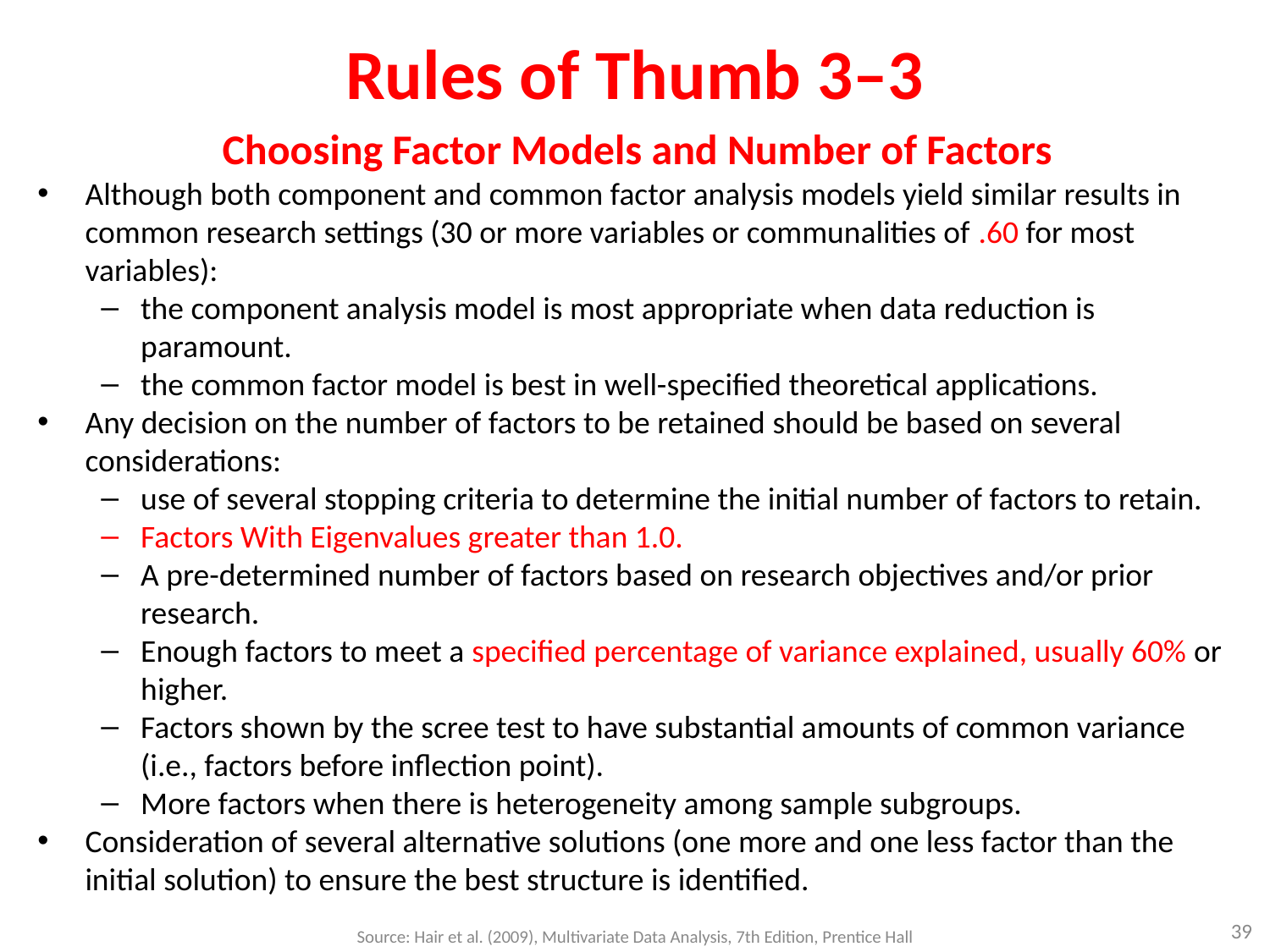

# Rules of Thumb 3–3
Choosing Factor Models and Number of Factors
Although both component and common factor analysis models yield similar results in common research settings (30 or more variables or communalities of .60 for most variables):
the component analysis model is most appropriate when data reduction is paramount.
the common factor model is best in well-specified theoretical applications.
Any decision on the number of factors to be retained should be based on several considerations:
use of several stopping criteria to determine the initial number of factors to retain.
Factors With Eigenvalues greater than 1.0.
A pre-determined number of factors based on research objectives and/or prior research.
Enough factors to meet a specified percentage of variance explained, usually 60% or higher.
Factors shown by the scree test to have substantial amounts of common variance (i.e., factors before inflection point).
More factors when there is heterogeneity among sample subgroups.
Consideration of several alternative solutions (one more and one less factor than the initial solution) to ensure the best structure is identified.

39
Source: Hair et al. (2009), Multivariate Data Analysis, 7th Edition, Prentice Hall